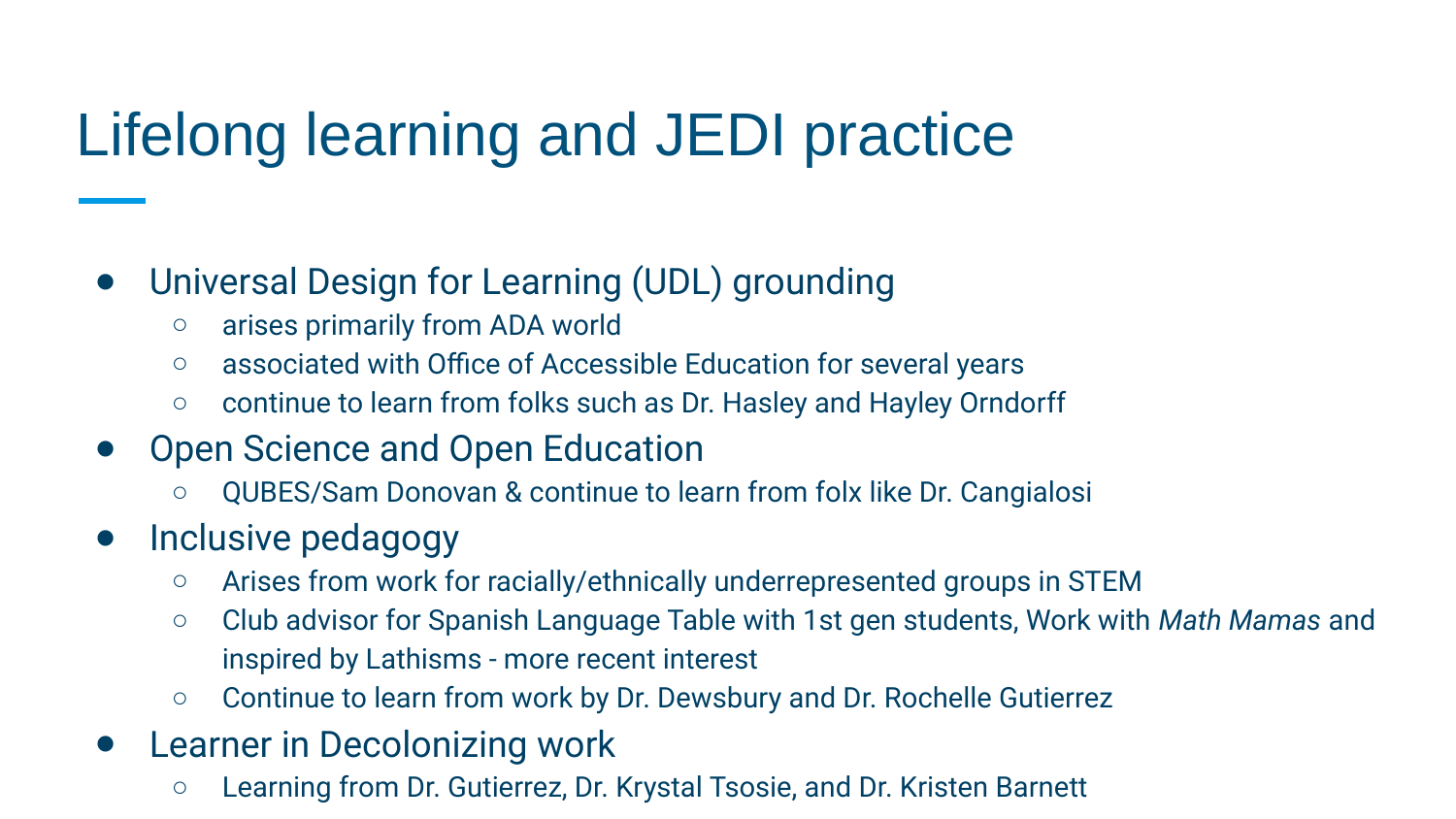

# Lifelong learning and JEDI practice
Universal Design for Learning (UDL) grounding
arises primarily from ADA world
associated with Office of Accessible Education for several years
continue to learn from folks such as Dr. Hasley and Hayley Orndorff
Open Science and Open Education
QUBES/Sam Donovan & continue to learn from folx like Dr. Cangialosi
Inclusive pedagogy
Arises from work for racially/ethnically underrepresented groups in STEM
Club advisor for Spanish Language Table with 1st gen students, Work with Math Mamas and inspired by Lathisms - more recent interest
Continue to learn from work by Dr. Dewsbury and Dr. Rochelle Gutierrez
Learner in Decolonizing work
Learning from Dr. Gutierrez, Dr. Krystal Tsosie, and Dr. Kristen Barnett